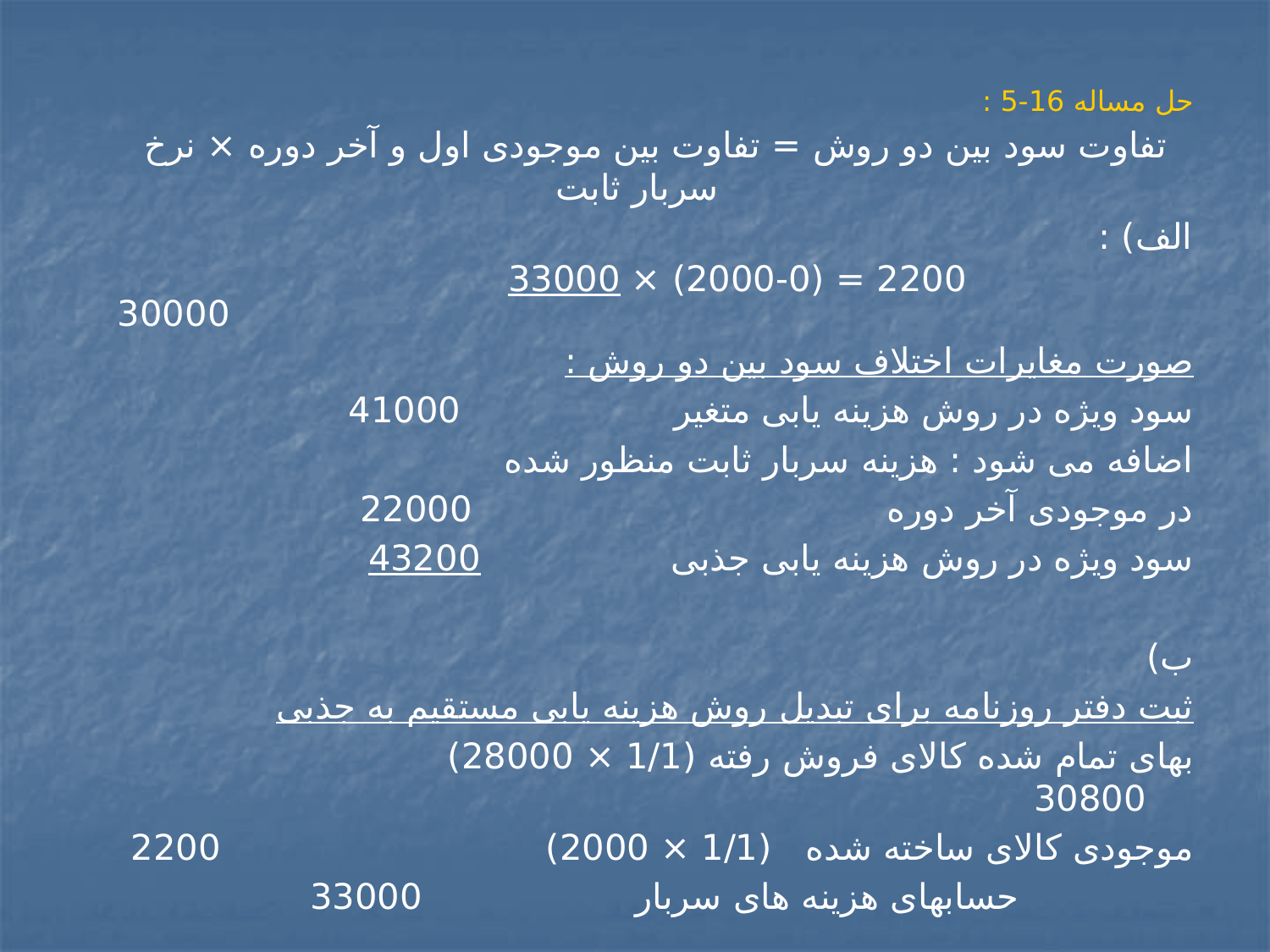

# حل مساله 16-5 :
تفاوت سود بین دو روش = تفاوت بین موجودی اول و آخر دوره × نرخ سربار ثابت
الف) :                                                                                                        2200 = (0-2000) × 33000
 30000
صورت مغایرات اختلاف سود بین دو روش :
سود ویژه در روش هزینه یابی متغیر                   41000
اضافه می شود : هزینه سربار ثابت منظور شده
در موجودی آخر دوره                                     22000
سود ویژه در روش هزینه یابی جذبی                 43200

ب)
ثبت دفتر روزنامه برای تبدیل روش هزینه یابی مستقیم به جذبی
بهای تمام شده کالای فروش رفته (1/1 × 28000)                    30800
موجودی کالای ساخته شده   (1/1 × 2000)                             2200
			حسابهای هزینه های سربار                   33000